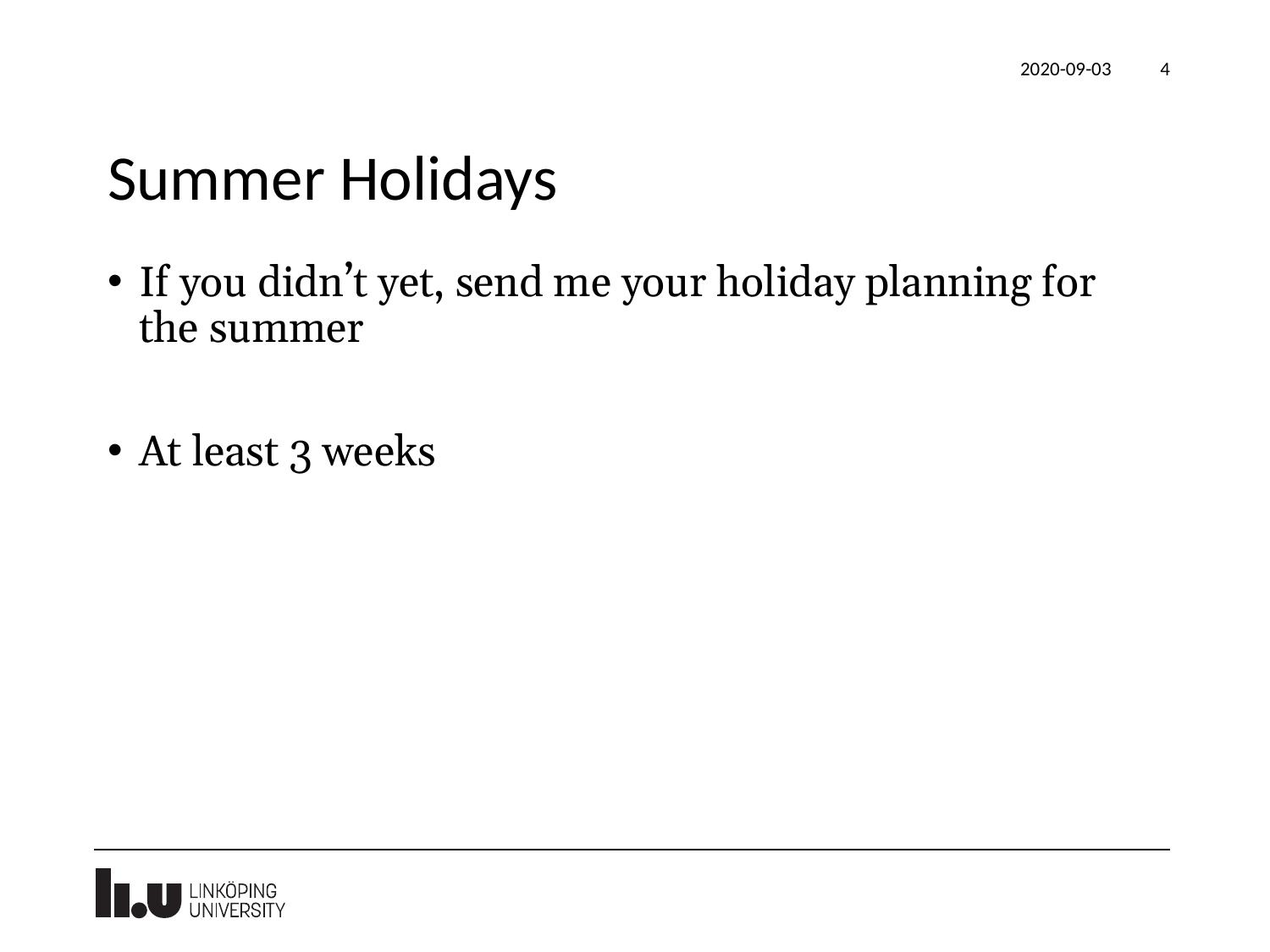

2020-09-03

4
# Summer Holidays
If you didn’t yet, send me your holiday planning for the summer

At least 3 weeks